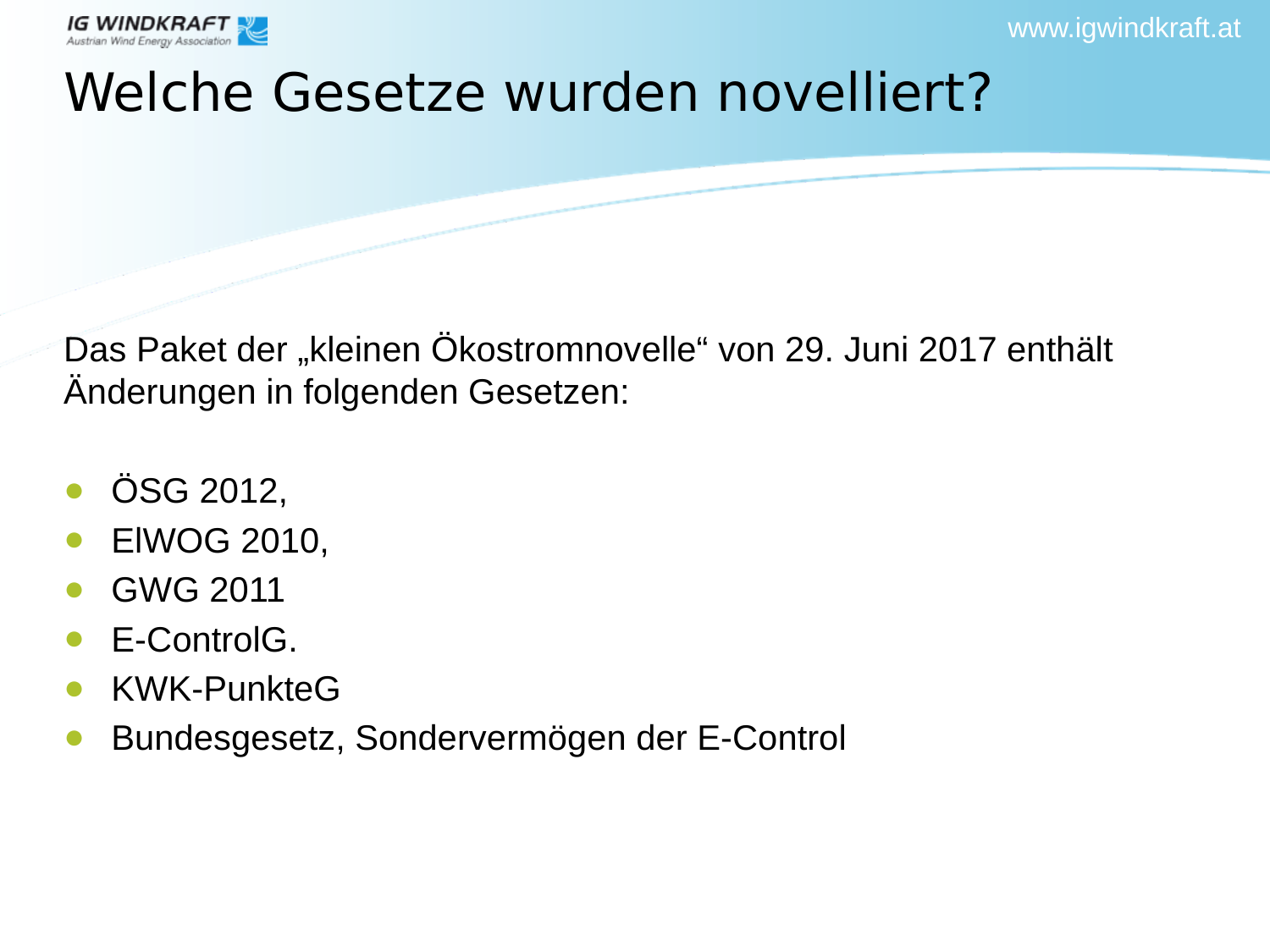

# Welche Gesetze wurden novelliert?
Das Paket der „kleinen Ökostromnovelle“ von 29. Juni 2017 enthält Änderungen in folgenden Gesetzen:

ÖSG 2012,
ElWOG 2010,
GWG 2011
E-ControlG.
KWK-PunkteG
Bundesgesetz, Sondervermögen der E-Control